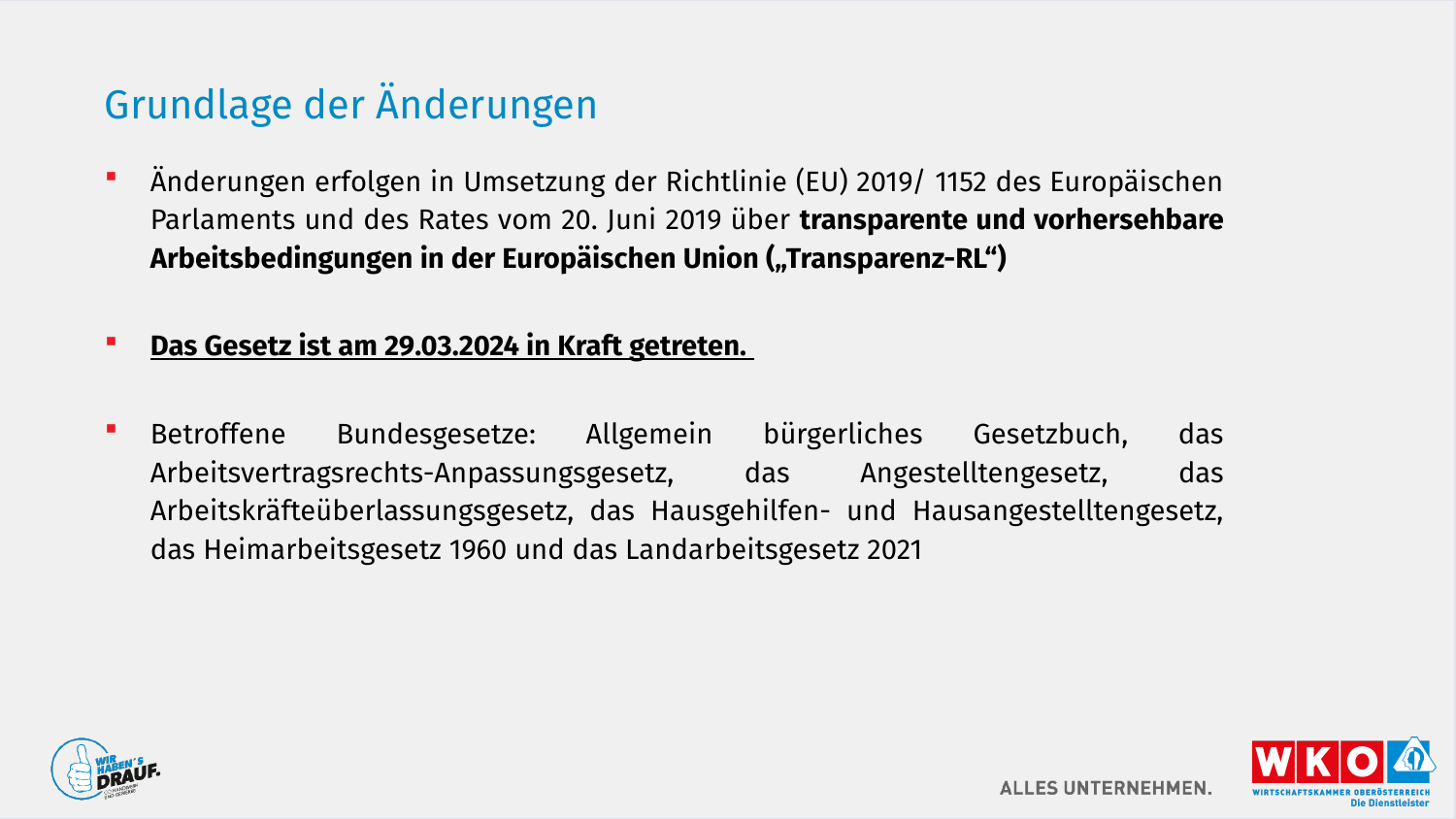

# Grundlage der Änderungen
Änderungen erfolgen in Umsetzung der Richtlinie (EU) 2019/ 1152 des Europäischen Parlaments und des Rates vom 20. Juni 2019 über transparente und vorhersehbare Arbeitsbedingungen in der Europäischen Union („Transparenz-RL“)

Das Gesetz ist am 29.03.2024 in Kraft getreten.

Betroffene Bundesgesetze: Allgemein bürgerliches Gesetzbuch, das Arbeitsvertragsrechts-Anpassungsgesetz, das Angestelltengesetz, das Arbeitskräfteüberlassungsgesetz, das Hausgehilfen- und Hausangestelltengesetz, das Heimarbeitsgesetz 1960 und das Landarbeitsgesetz 2021